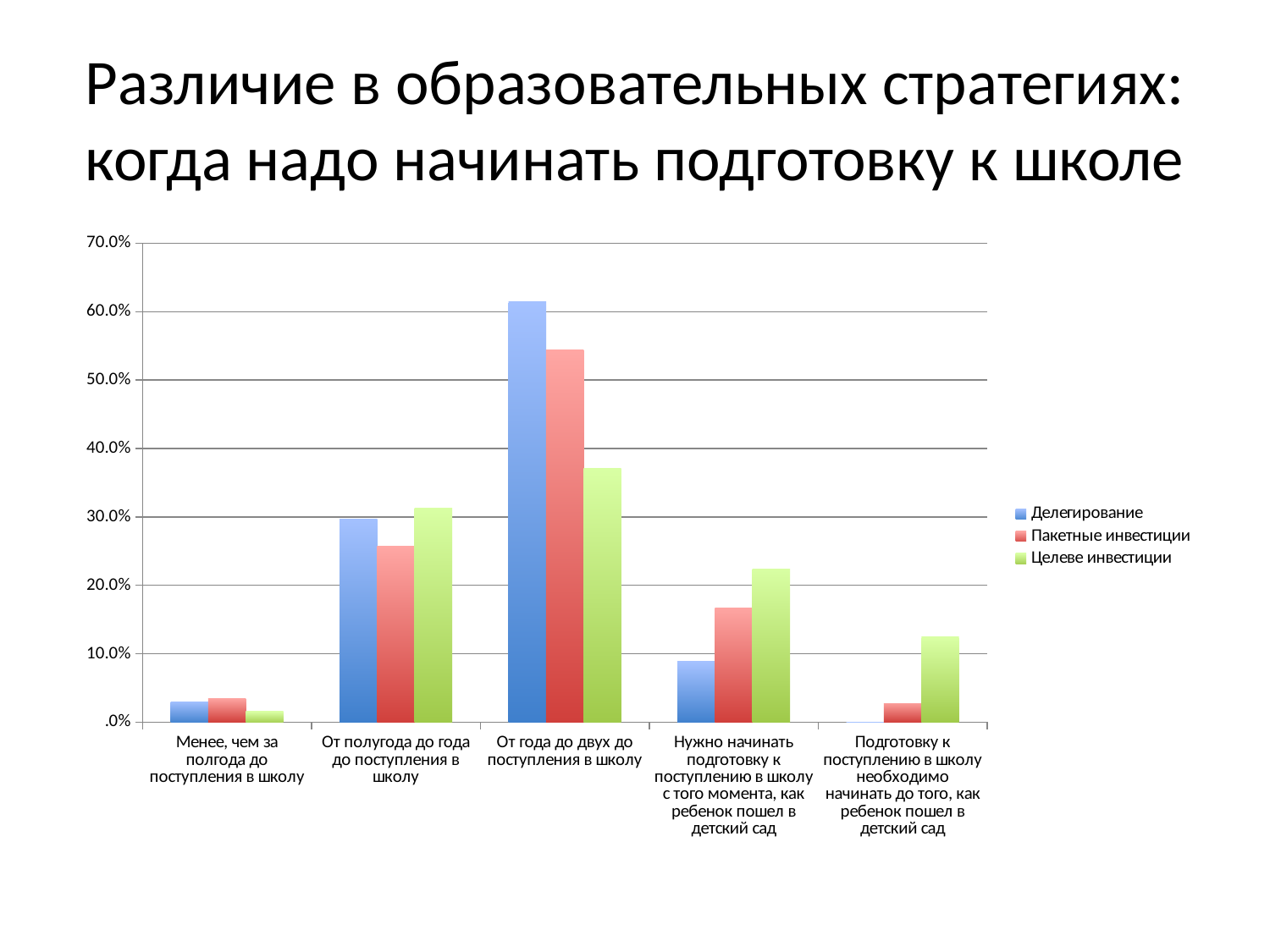

# Различие в образовательных стратегиях: когда надо начинать подготовку к школе

### Chart

| Category | Делегирование | Пакетные инвестиции | Целеве инвестиции |
|---|---|---|---|
| Менее, чем за полгода до поступления в школу | 0.029520295202952 | 0.033980582524271795 | 0.016260162601626 |
| От полугода до года до поступления в школу | 0.2970479704797051 | 0.2572815533980581 | 0.313008130081301 |
| От года до двух до поступления в школу | 0.614391143911439 | 0.543689320388349 | 0.371273712737127 |
| Нужно начинать подготовку к поступлению в школу с того момента, как ребенок пошел в детский сад | 0.08856088560885617 | 0.16666666666666696 | 0.22357723577235805 |
| Подготовку к поступлению в школу необходимо начинать до того, как ребенок пошел в детский сад | 0.0 | 0.027508090614886713 | 0.12466124661246603 |